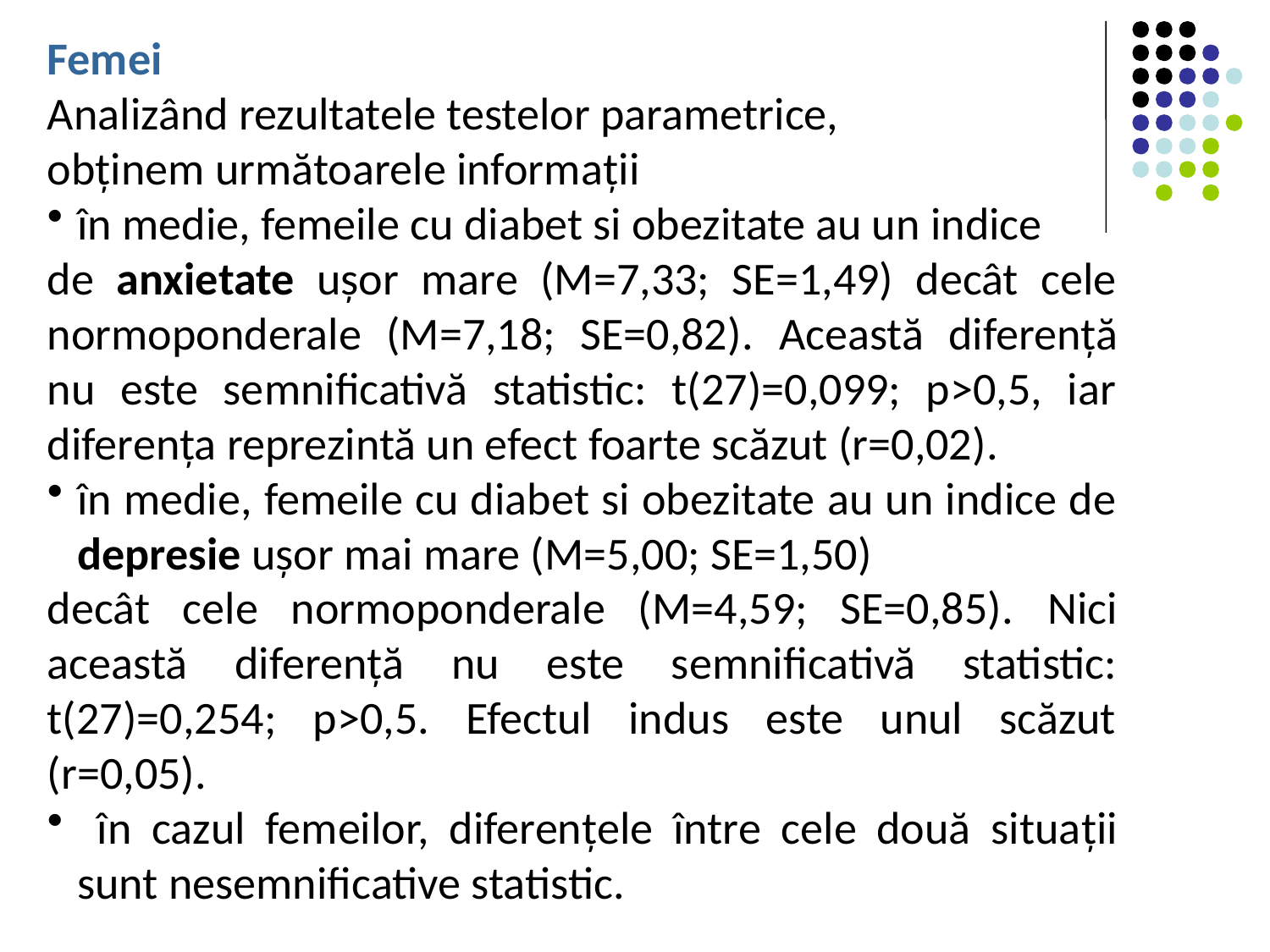

Femei
Analizând rezultatele testelor parametrice,
obținem următoarele informații
în medie, femeile cu diabet si obezitate au un indice
de anxietate ușor mare (M=7,33; SE=1,49) decât cele normoponderale (M=7,18; SE=0,82). Această diferență nu este semnificativă statistic: t(27)=0,099; p>0,5, iar diferența reprezintă un efect foarte scăzut (r=0,02).
în medie, femeile cu diabet si obezitate au un indice de depresie ușor mai mare (M=5,00; SE=1,50)
decât cele normoponderale (M=4,59; SE=0,85). Nici această diferență nu este semnificativă statistic: t(27)=0,254; p>0,5. Efectul indus este unul scăzut (r=0,05).
 în cazul femeilor, diferențele între cele două situații sunt nesemnificative statistic.